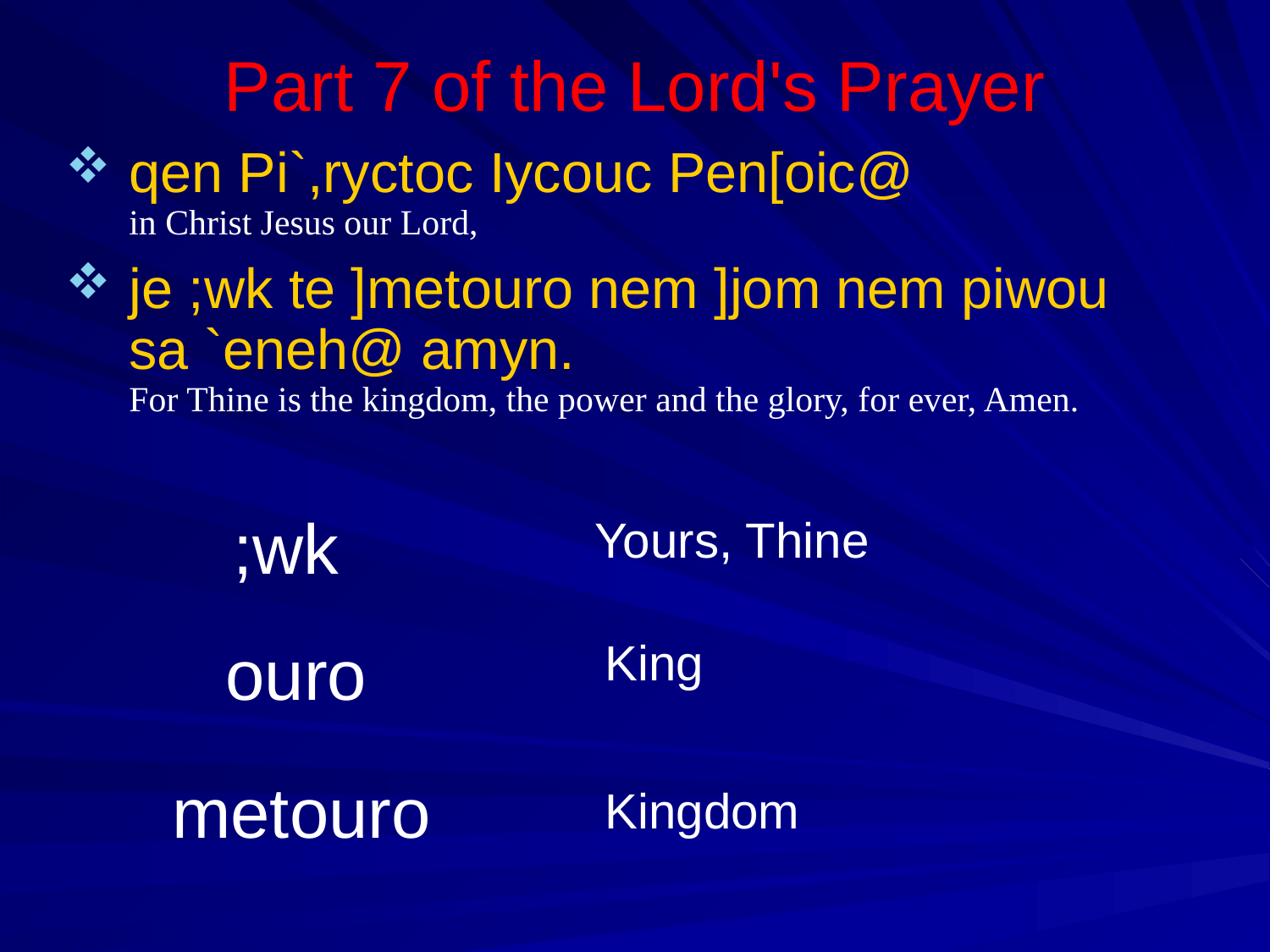

Part 7 of the Lord's Prayer
qen Pi`,ryctoc Iycouc Pen[oic@
in Christ Jesus our Lord,
je ;wk te ]metouro nem ]jom nem piwou sa `eneh@ amyn.
For Thine is the kingdom, the power and the glory, for ever, Amen.

;wk
Yours, Thine
King
ouro

metouro
Kingdom